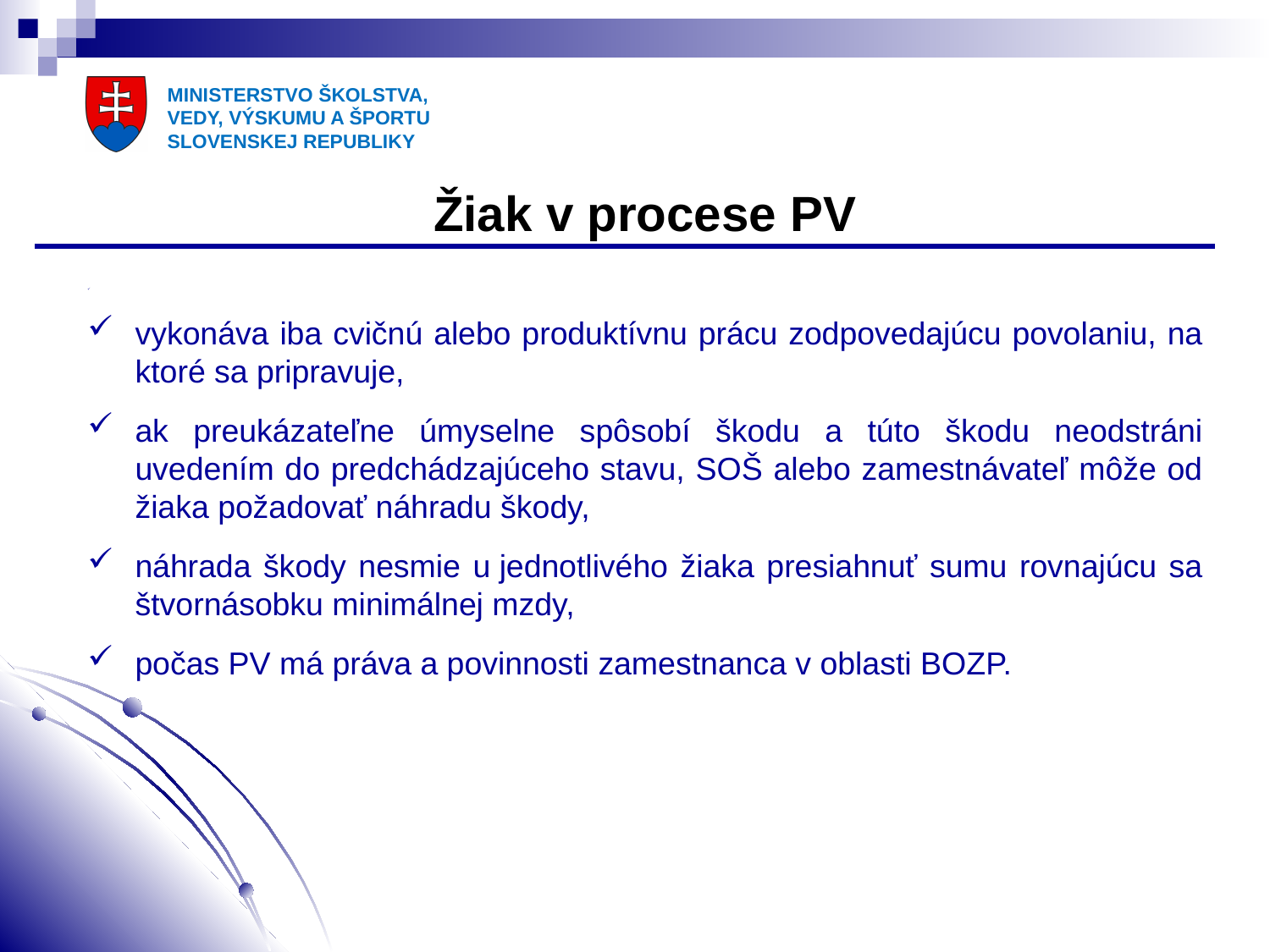

Žiak v procese PV

vykonáva iba cvičnú alebo produktívnu prácu zodpovedajúcu povolaniu, na ktoré sa pripravuje,
ak preukázateľne úmyselne spôsobí škodu a túto škodu neodstráni uvedením do predchádzajúceho stavu, SOŠ alebo zamestnávateľ môže od žiaka požadovať náhradu škody,
náhrada škody nesmie u jednotlivého žiaka presiahnuť sumu rovnajúcu sa štvornásobku minimálnej mzdy,
počas PV má práva a povinnosti zamestnanca v oblasti BOZP.